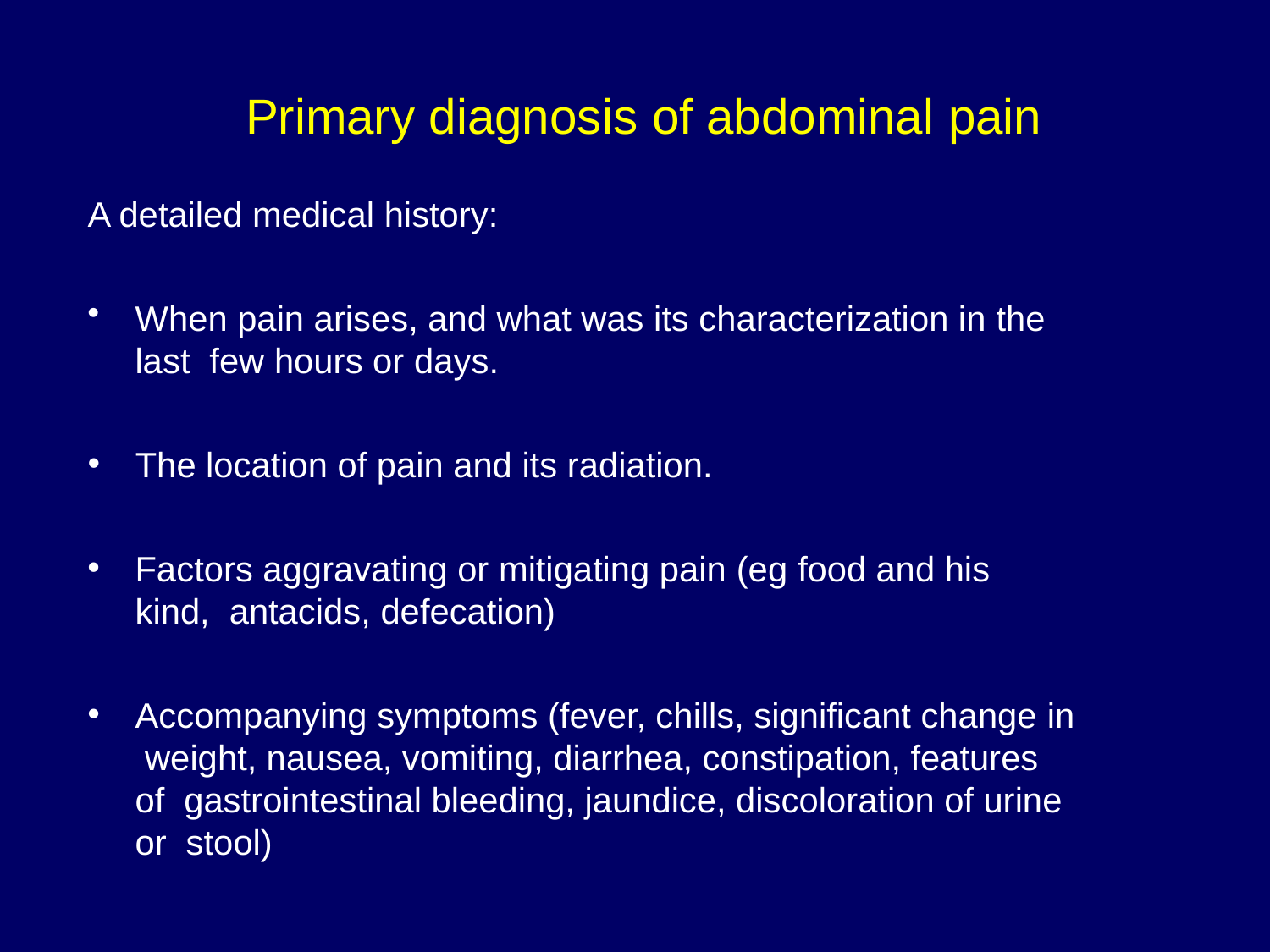

# Primary diagnosis of abdominal pain
A detailed medical history:

When pain arises, and what was its characterization in the last  few hours or days.

The location of pain and its radiation.

Factors aggravating or mitigating pain (eg food and his kind,  antacids, defecation)

Accompanying symptoms (fever, chills, significant change in  weight, nausea, vomiting, diarrhea, constipation, features of  gastrointestinal bleeding, jaundice, discoloration of urine or  stool)